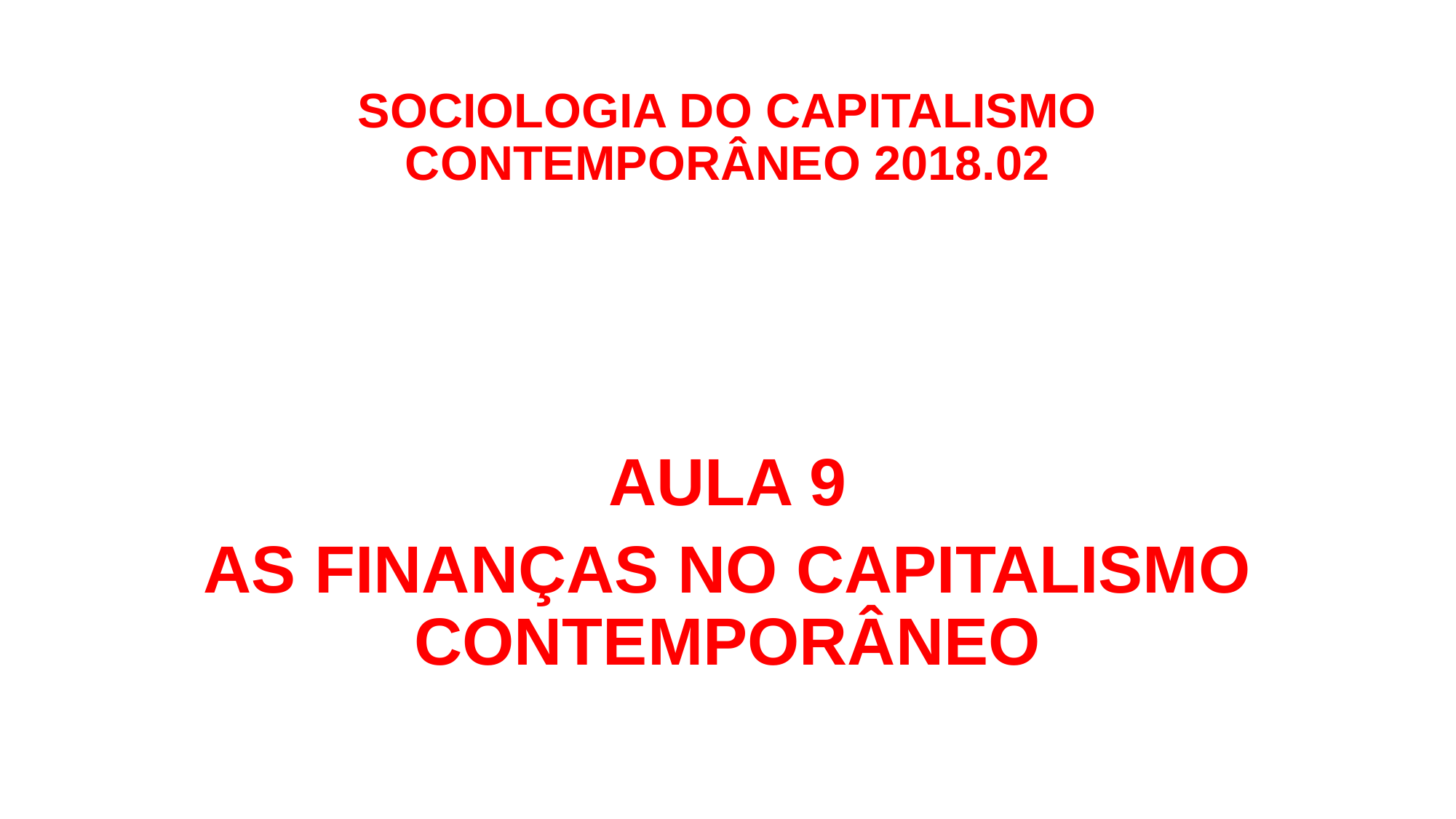

# SOCIOLOGIA DO CAPITALISMO CONTEMPORÂNEO 2018.02

AULA 9
AS FINANÇAS NO CAPITALISMO CONTEMPORÂNEO